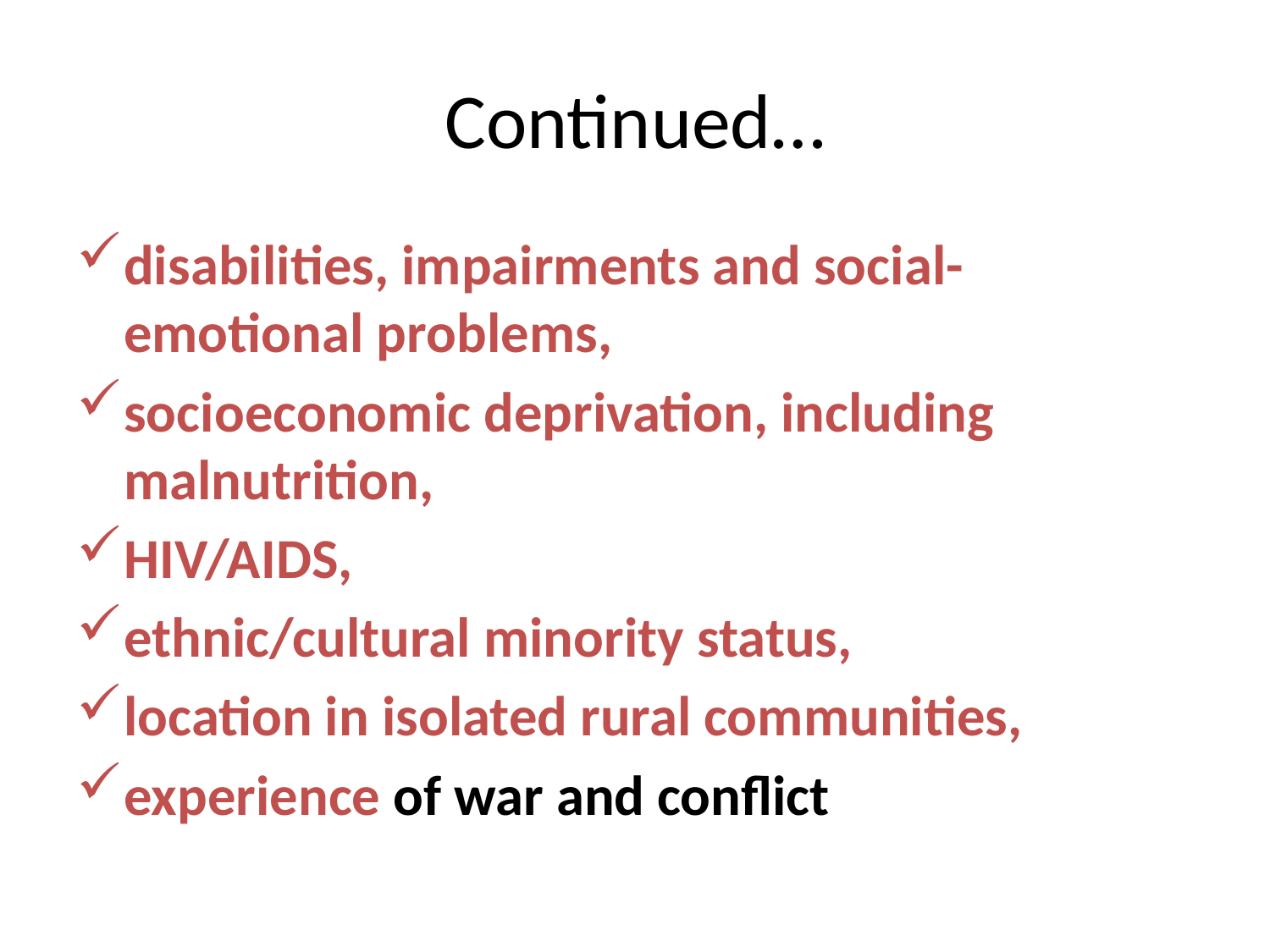

# Continued…
disabilities, impairments and social-emotional problems,
socioeconomic deprivation, including malnutrition,
HIV/AIDS,
ethnic/cultural minority status,
location in isolated rural communities,
experience of war and conflict